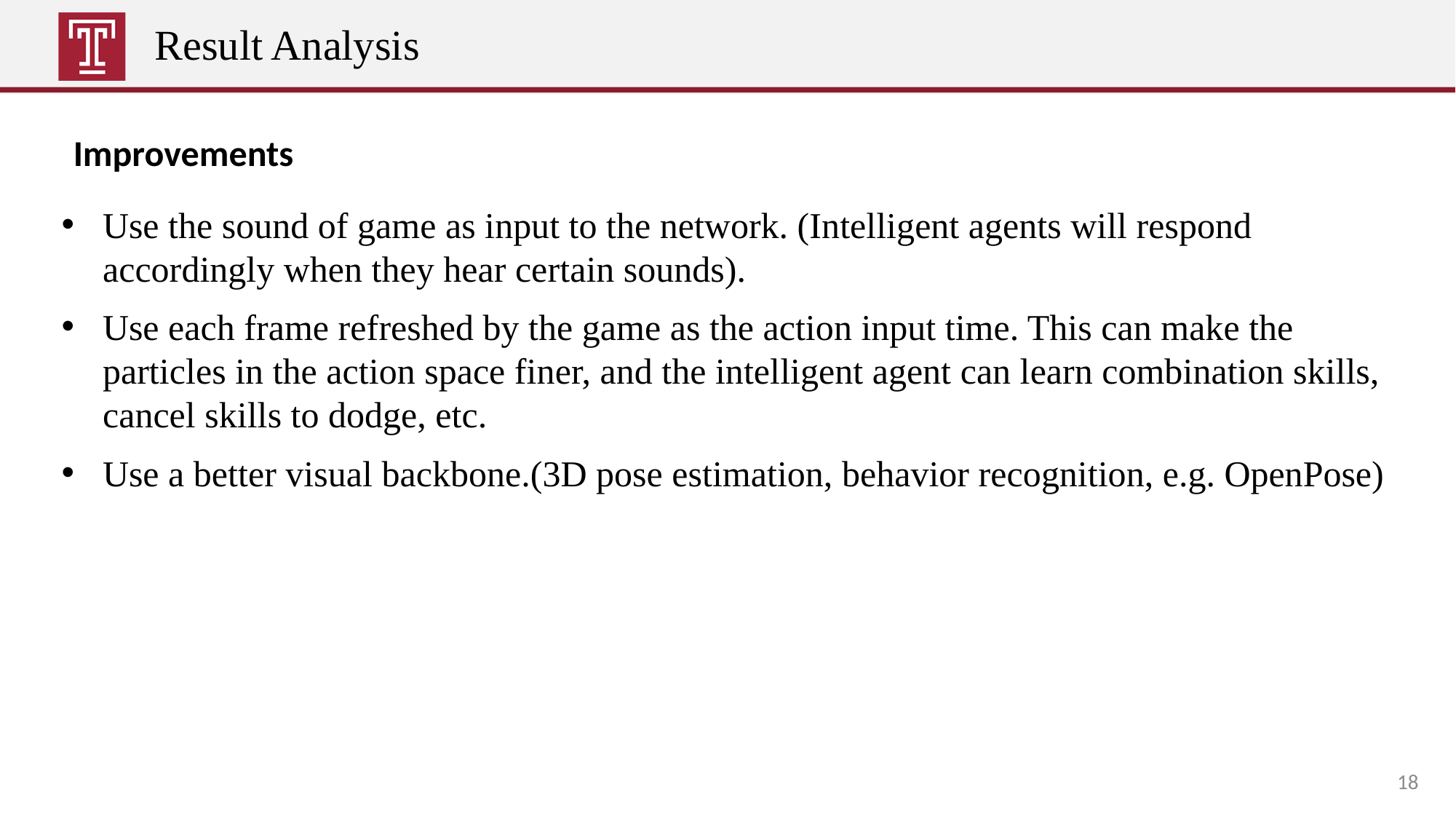

# Result Analysis
Improvements
Use the sound of game as input to the network. (Intelligent agents will respond accordingly when they hear certain sounds).
Use each frame refreshed by the game as the action input time. This can make the particles in the action space finer, and the intelligent agent can learn combination skills, cancel skills to dodge, etc.
Use a better visual backbone.(3D pose estimation, behavior recognition, e.g. OpenPose)
18